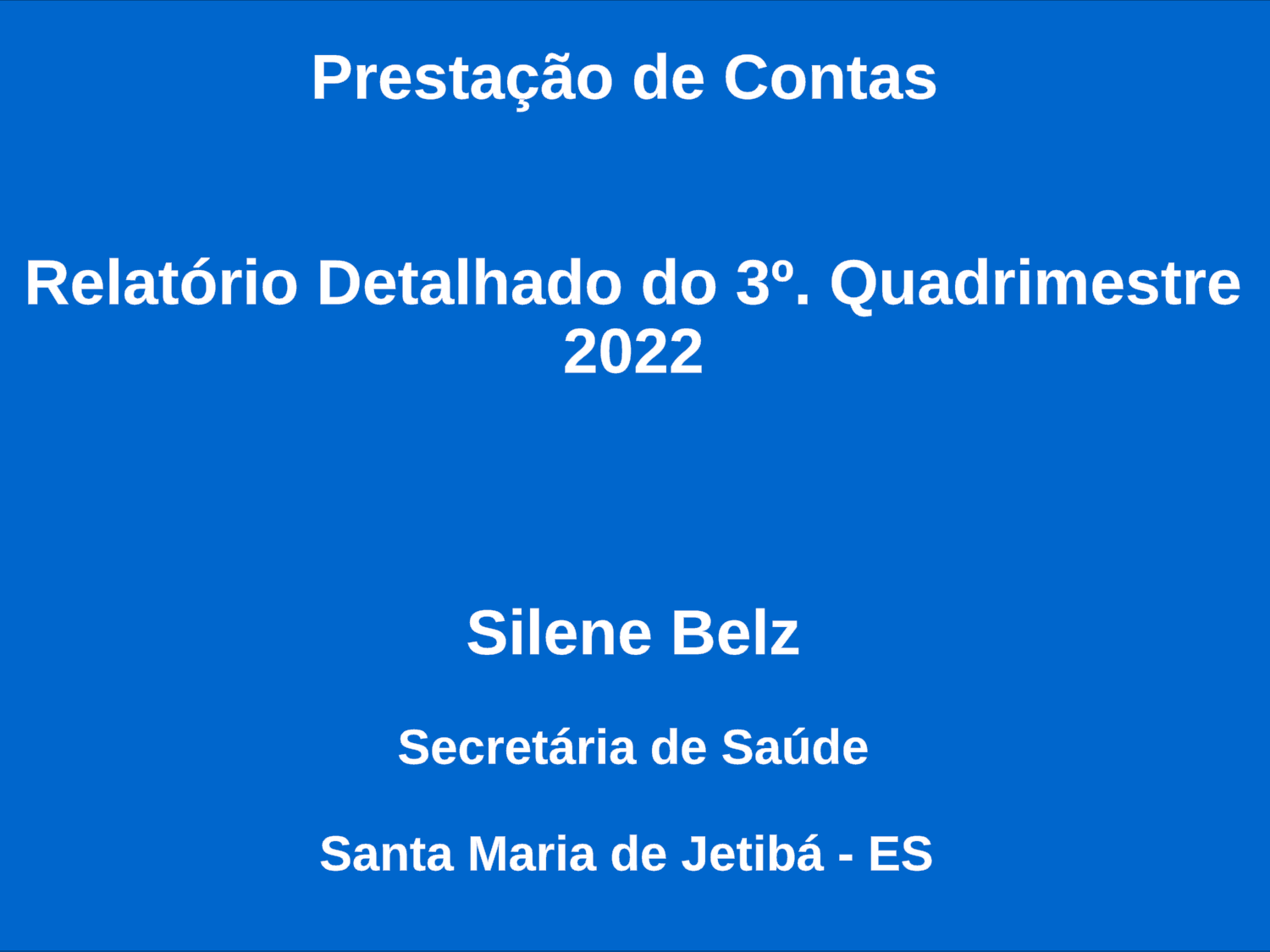

Prestação de Contas

Relatório Detalhado do 3º. Quadrimestre 2022

Silene Belz

Secretária de Saúde

Santa Maria de Jetibá - ES